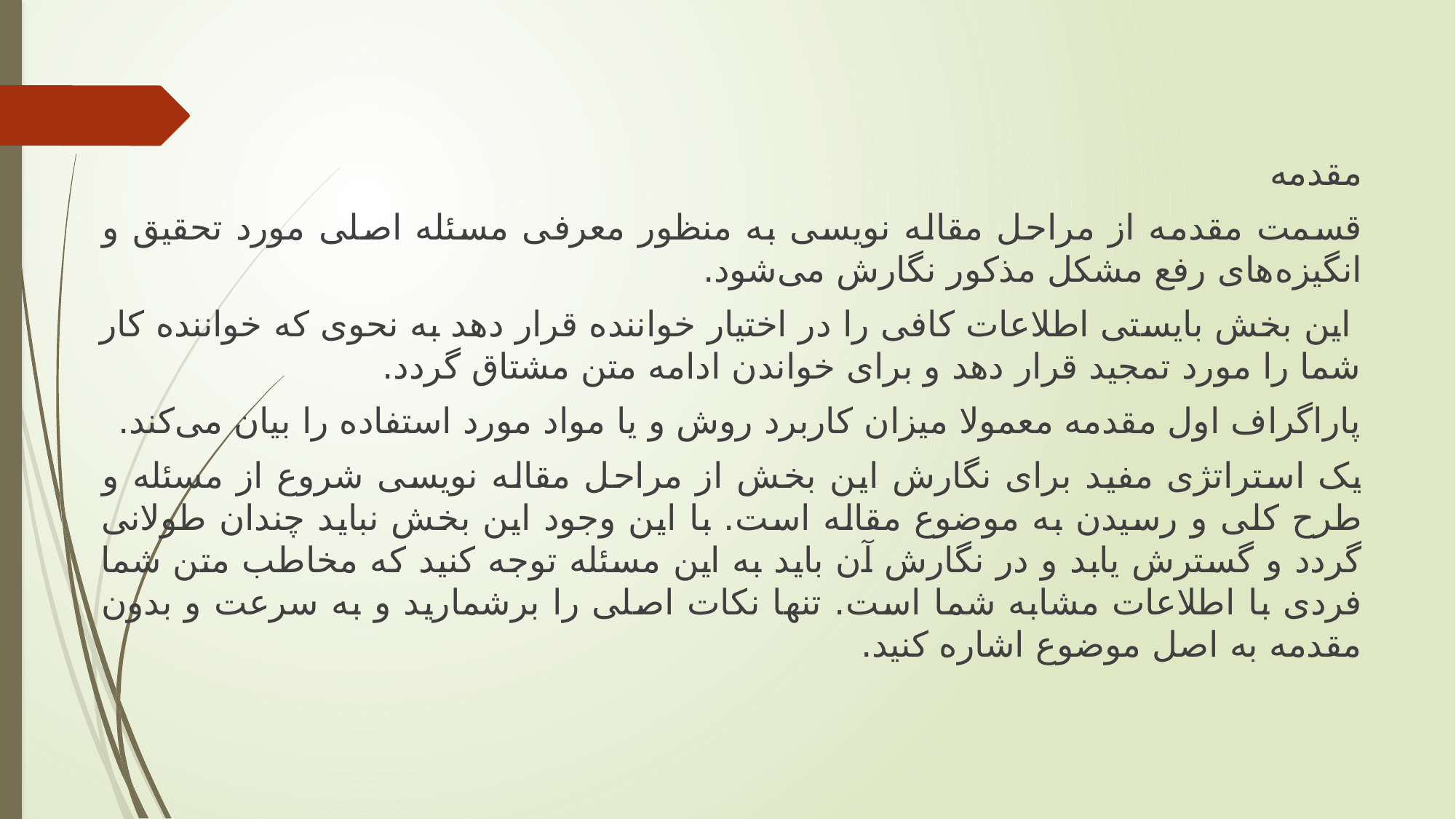

مقدمه
قسمت مقدمه از مراحل مقاله نویسی به منظور معرفی مسئله اصلی مورد تحقیق و انگیزه‌های رفع مشکل مذکور نگارش می‌شود.
 این بخش بایستی اطلاعات کافی را در اختیار خواننده قرار دهد به نحوی که خواننده کار شما را مورد تمجید قرار دهد و برای خواندن ادامه متن مشتاق گردد.
پاراگراف اول مقدمه معمولا میزان کاربرد روش و یا مواد مورد استفاده را بیان می‌کند.
یک استراتژی مفید برای نگارش این بخش از مراحل مقاله نویسی شروع از مسئله و طرح کلی و رسیدن به موضوع مقاله است. با این وجود این بخش نباید چندان طولانی گردد و گسترش یابد و در نگارش آن باید به این مسئله توجه کنید که مخاطب متن شما فردی با اطلاعات مشابه شما است. تنها نکات اصلی را برشمارید و به سرعت و بدون مقدمه به اصل موضوع اشاره کنید.